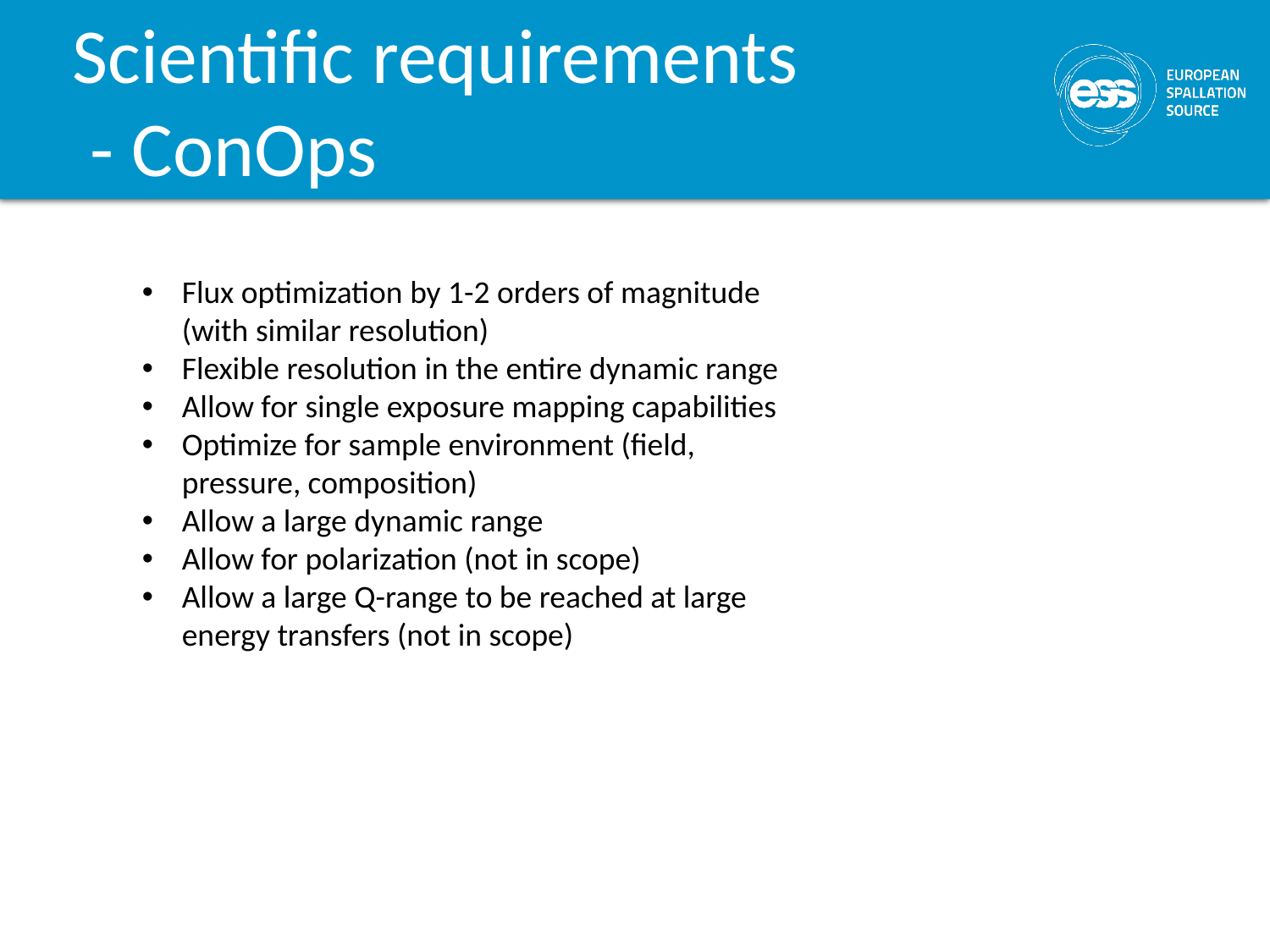

Scientific requirements
 - ConOps
Flux optimization by 1-2 orders of magnitude (with similar resolution)
Flexible resolution in the entire dynamic range
Allow for single exposure mapping capabilities
Optimize for sample environment (field, pressure, composition)
Allow a large dynamic range
Allow for polarization (not in scope)
Allow a large Q-range to be reached at large energy transfers (not in scope)